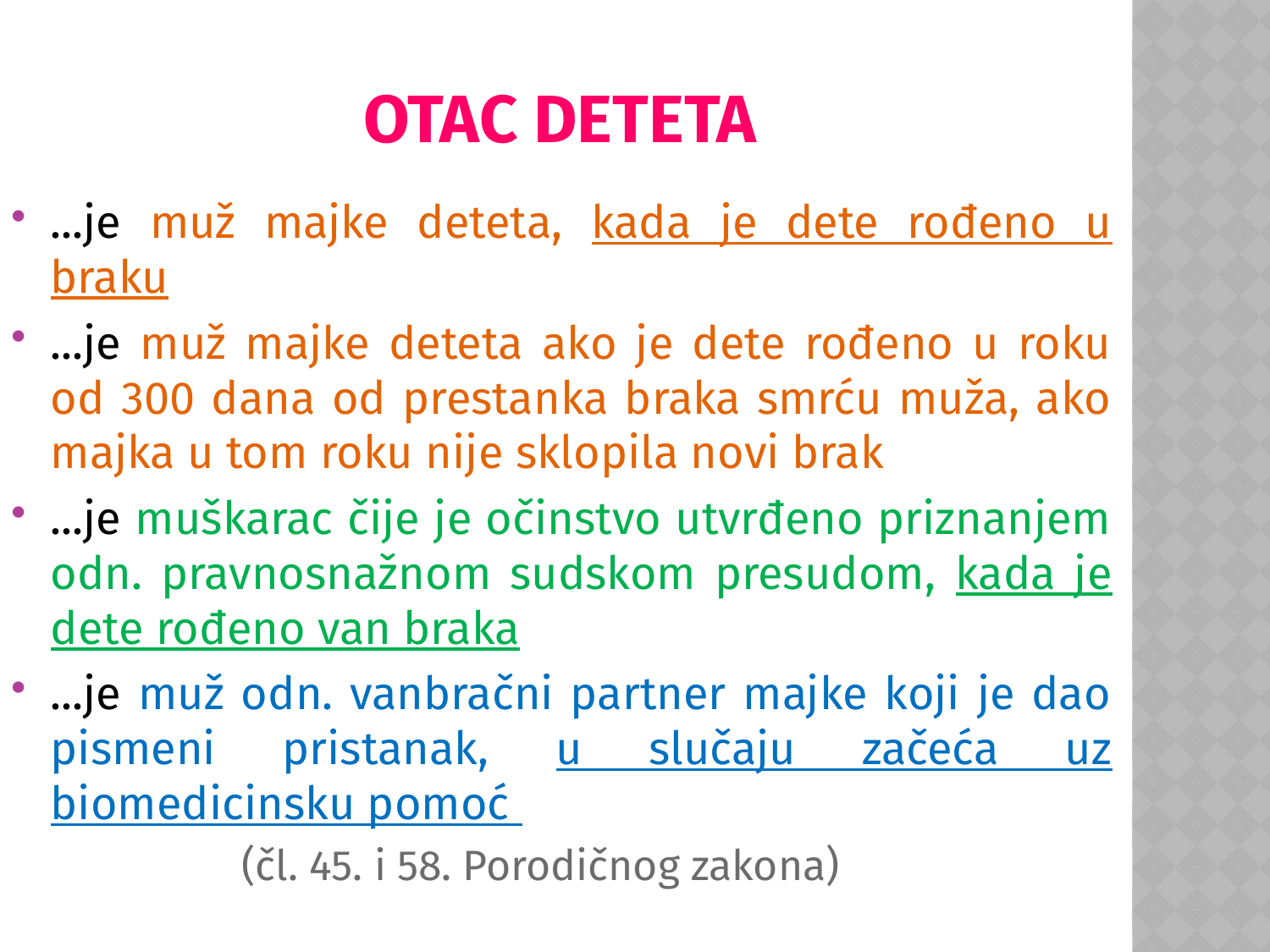

Otac deteta
...je muž majke deteta, kada je dete rođeno u braku
...je muž majke deteta ako je dete rođeno u roku od 300 dana od prestanka braka smrću muža, ako majka u tom roku nije sklopila novi brak
...je muškarac čije je očinstvo utvrđeno priznanjem odn. pravnosnažnom sudskom presudom, kada je dete rođeno van braka
...je muž odn. vanbračni partner majke koji je dao pismeni pristanak, u slučaju začeća uz biomedicinsku pomoć
                (čl. 45. i 58. Porodičnog zakona)